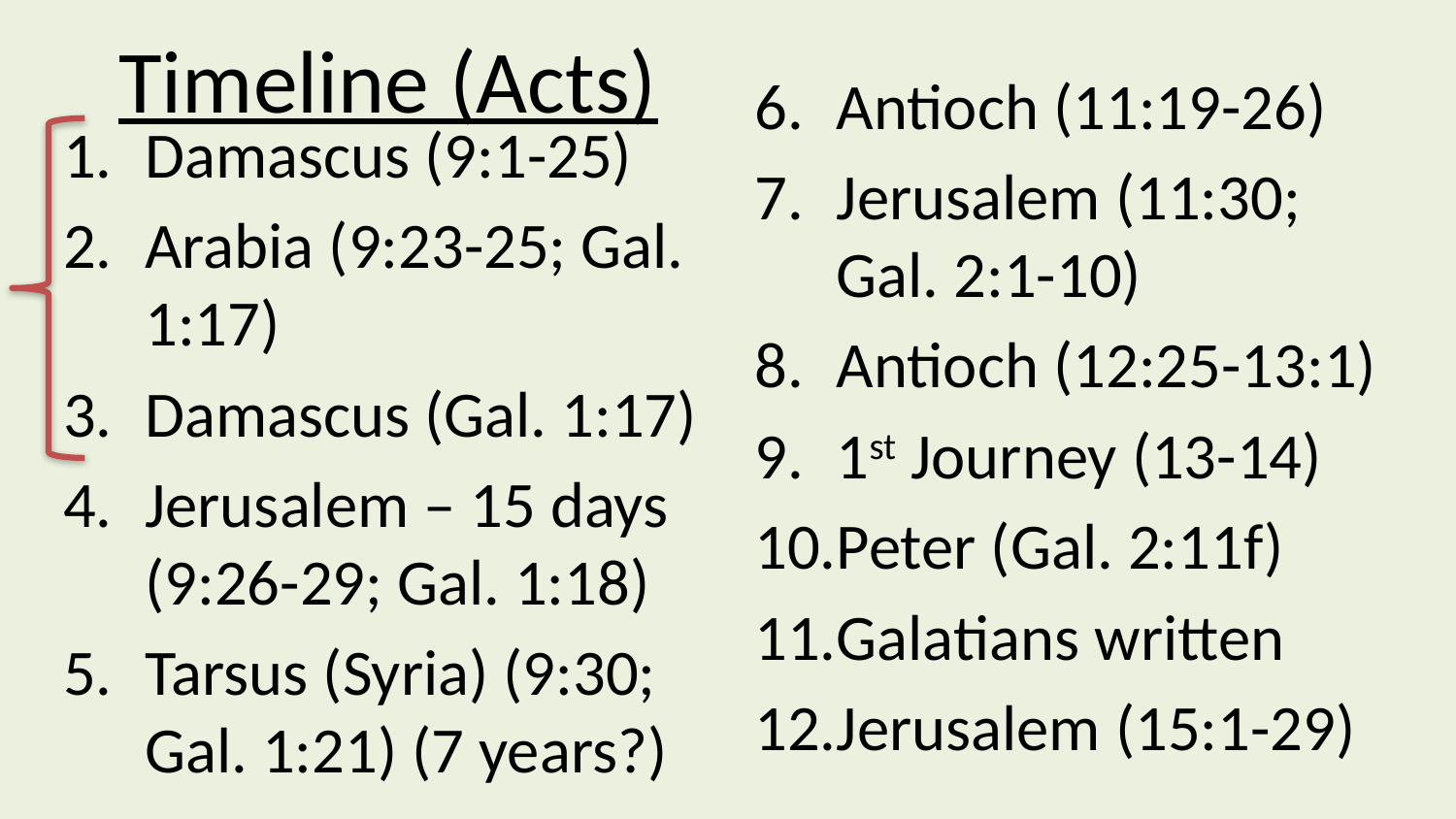

# Timeline (Acts)
Antioch (11:19-26)
Jerusalem (11:30; Gal. 2:1-10)
Antioch (12:25-13:1)
1st Journey (13-14)
Peter (Gal. 2:11f)
Galatians written
Jerusalem (15:1-29)
Damascus (9:1-25)
Arabia (9:23-25; Gal. 1:17)
Damascus (Gal. 1:17)
Jerusalem – 15 days (9:26-29; Gal. 1:18)
Tarsus (Syria) (9:30; Gal. 1:21) (7 years?)